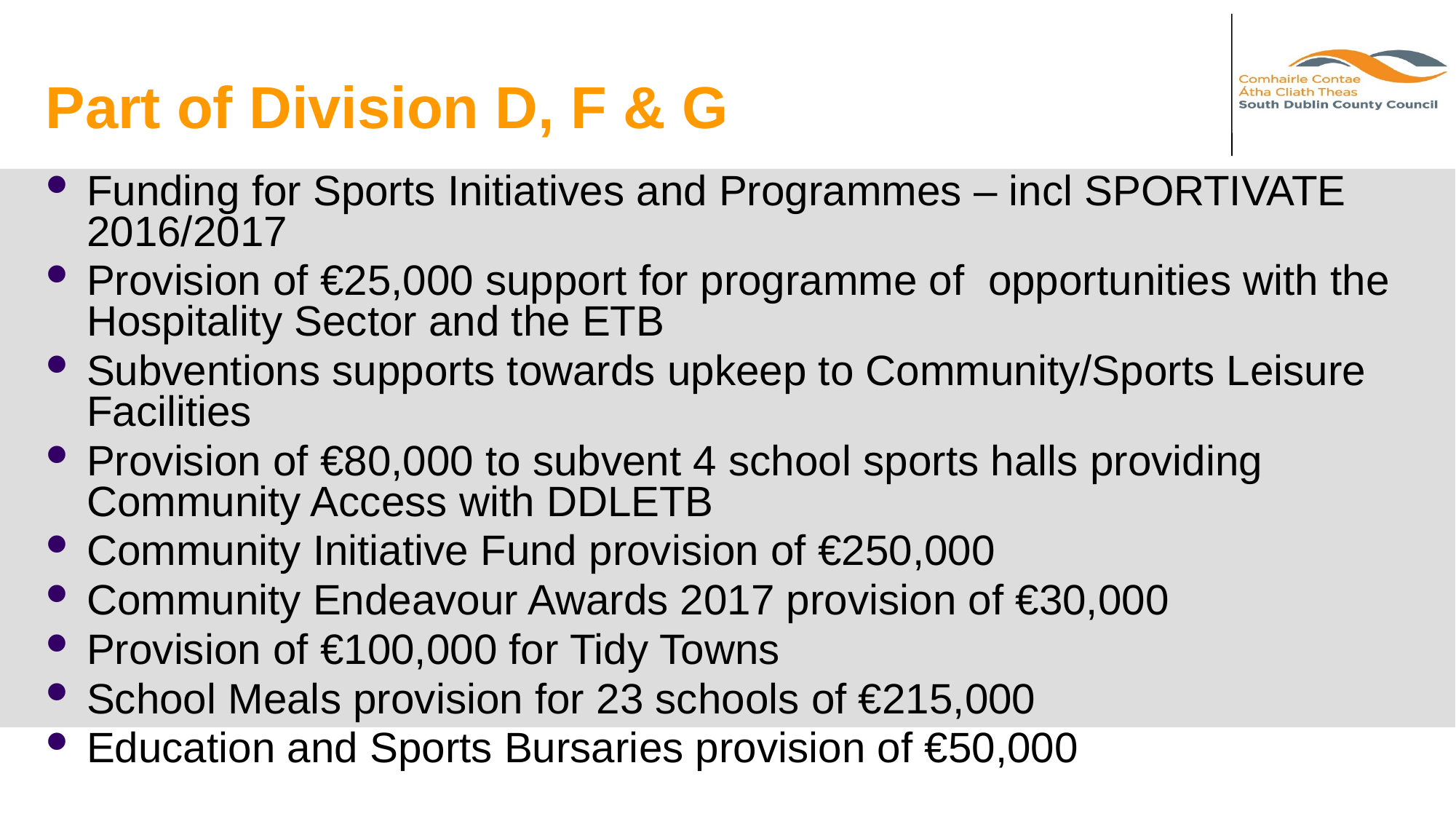

# Part of Division D, F & G
Funding for Sports Initiatives and Programmes – incl SPORTIVATE 2016/2017
Provision of €25,000 support for programme of  opportunities with the Hospitality Sector and the ETB
Subventions supports towards upkeep to Community/Sports Leisure Facilities
Provision of €80,000 to subvent 4 school sports halls providing Community Access with DDLETB
Community Initiative Fund provision of €250,000
Community Endeavour Awards 2017 provision of €30,000
Provision of €100,000 for Tidy Towns
School Meals provision for 23 schools of €215,000
Education and Sports Bursaries provision of €50,000